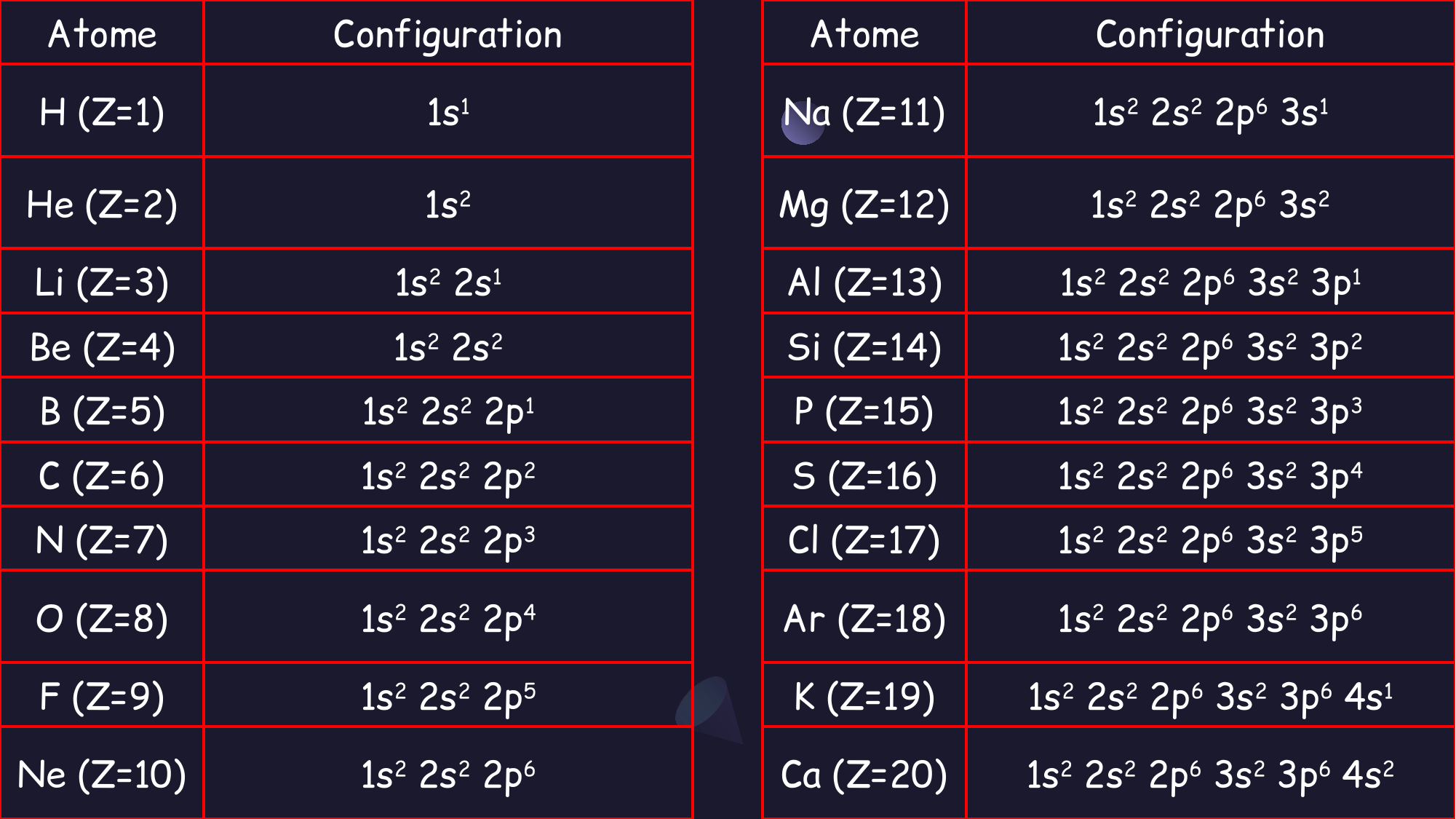

| Atome | Configuration |  | Atome | Configuration |
| --- | --- | --- | --- | --- |
| H (Z=1) | 1s1 |  | Na (Z=11) | 1s2 2s2 2p6 3s1 |
| He (Z=2) | 1s2 |  | Mg (Z=12) | 1s2 2s2 2p6 3s2 |
| Li (Z=3) | 1s2 2s1 |  | Al (Z=13) | 1s2 2s2 2p6 3s2 3p1 |
| Be (Z=4) | 1s2 2s2 |  | Si (Z=14) | 1s2 2s2 2p6 3s2 3p2 |
| B (Z=5) | 1s2 2s2 2p1 |  | P (Z=15) | 1s2 2s2 2p6 3s2 3p3 |
| C (Z=6) | 1s2 2s2 2p2 |  | S (Z=16) | 1s2 2s2 2p6 3s2 3p4 |
| N (Z=7) | 1s2 2s2 2p3 |  | Cl (Z=17) | 1s2 2s2 2p6 3s2 3p5 |
| O (Z=8) | 1s2 2s2 2p4 |  | Ar (Z=18) | 1s2 2s2 2p6 3s2 3p6 |
| F (Z=9) | 1s2 2s2 2p5 |  | K (Z=19) | 1s2 2s2 2p6 3s2 3p6 4s1 |
| Ne (Z=10) | 1s2 2s2 2p6 |  | Ca (Z=20) | 1s2 2s2 2p6 3s2 3p6 4s2 |